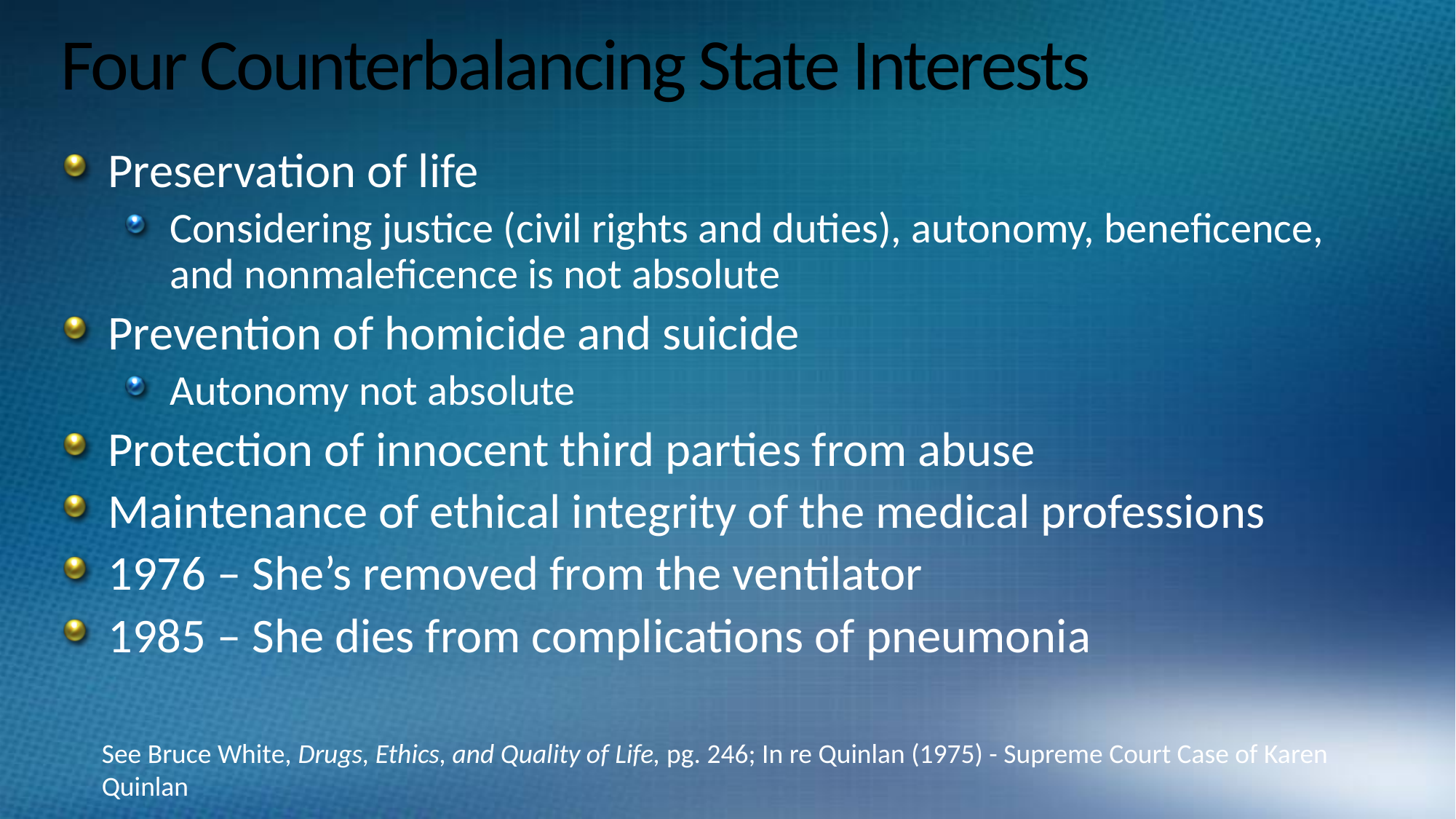

# Four Counterbalancing State Interests
Preservation of life
Considering justice (civil rights and duties), autonomy, beneficence, and nonmaleficence is not absolute
Prevention of homicide and suicide
Autonomy not absolute
Protection of innocent third parties from abuse
Maintenance of ethical integrity of the medical professions
1976 – She’s removed from the ventilator
1985 – She dies from complications of pneumonia

See Bruce White, Drugs, Ethics, and Quality of Life, pg. 246; In re Quinlan (1975) - Supreme Court Case of Karen Quinlan